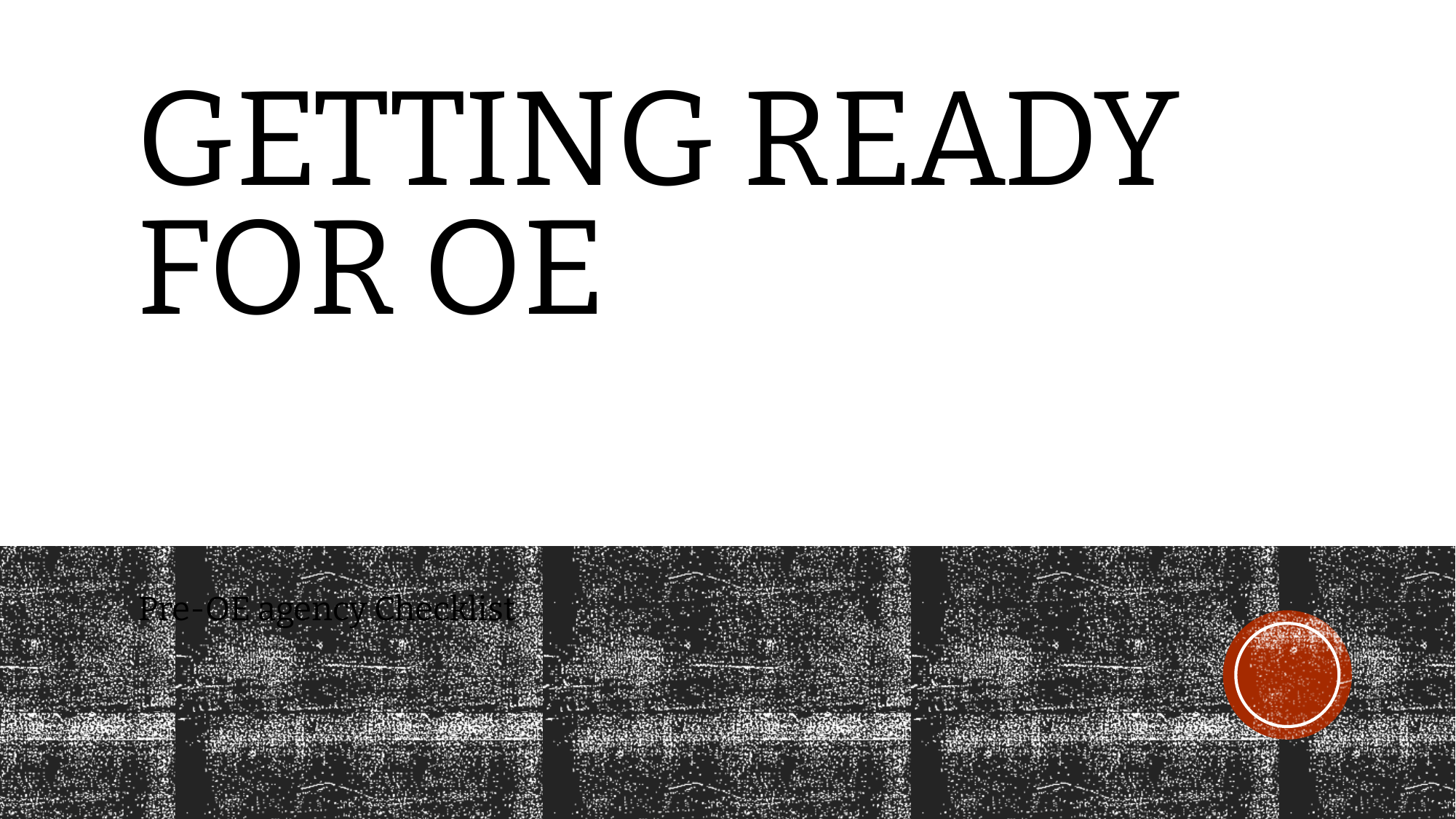

# Getting Ready for OE

Pre-OE agency Checklist